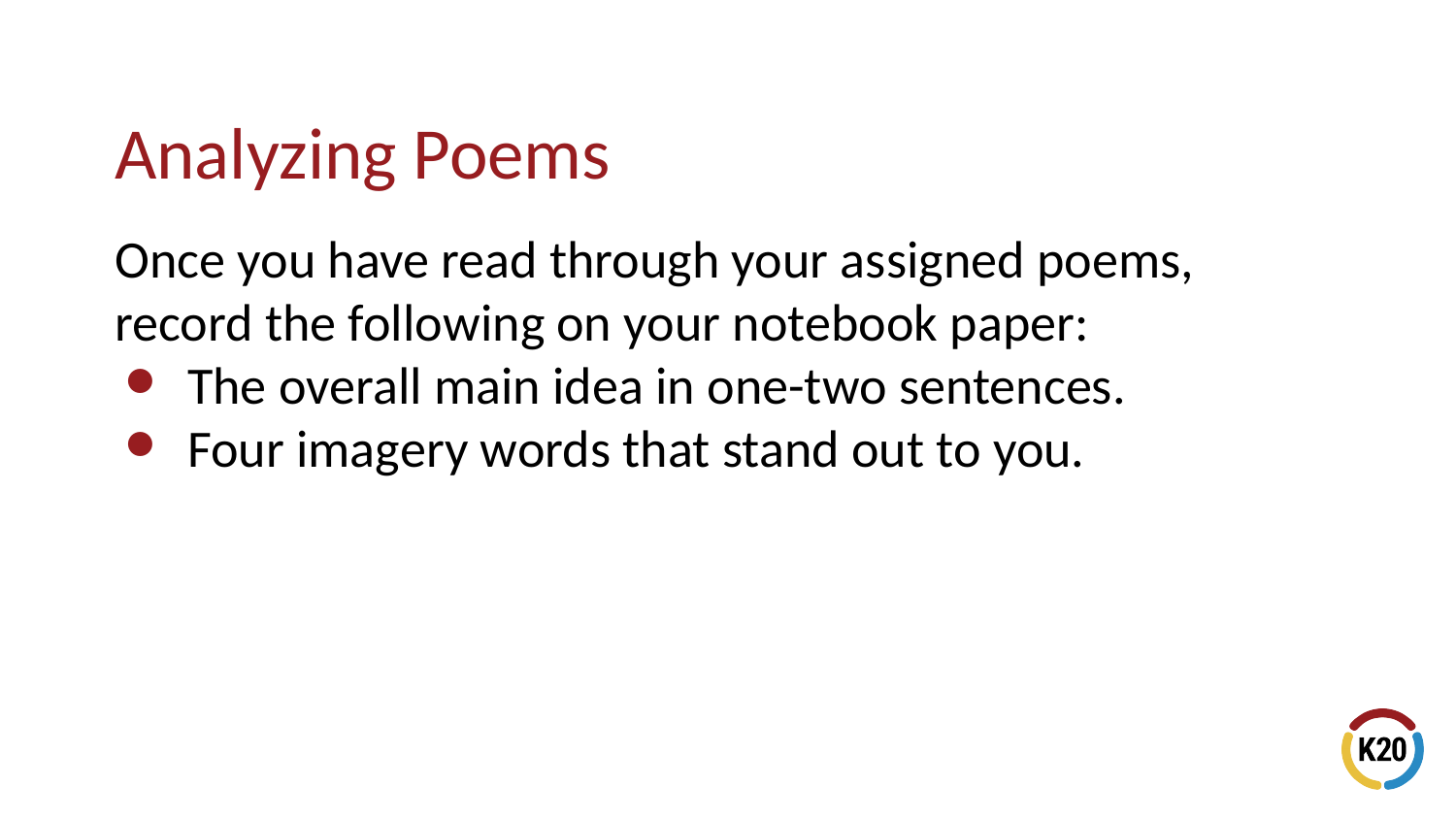

# Analyzing Poems
Once you have read through your assigned poems, record the following on your notebook paper:
The overall main idea in one-two sentences.
Four imagery words that stand out to you.